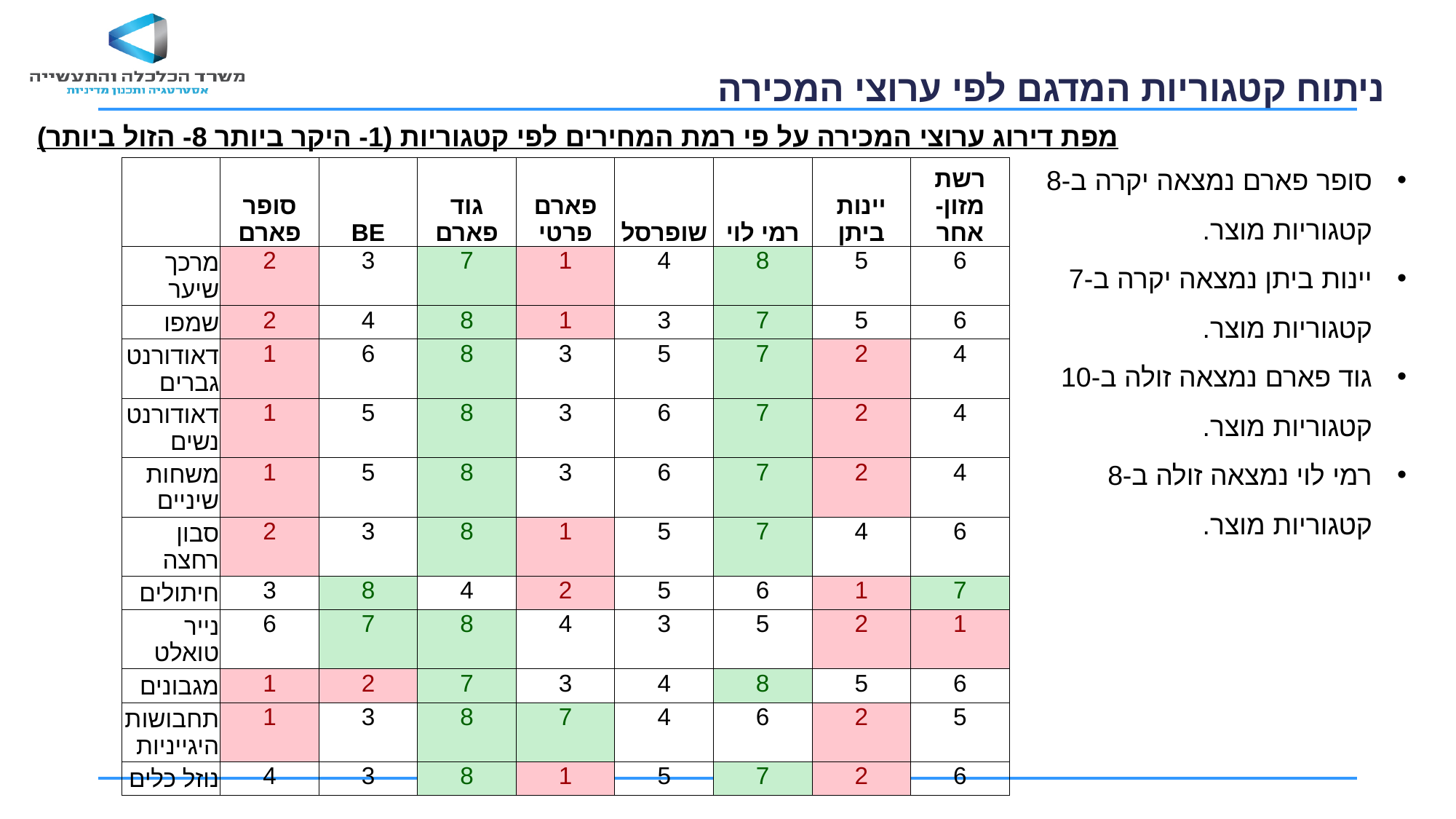

ניתוח קטגוריות המדגם לפי ערוצי המכירה
מפת דירוג ערוצי המכירה על פי רמת המחירים לפי קטגוריות (1- היקר ביותר 8- הזול ביותר)
סופר פארם נמצאה יקרה ב-8 קטגוריות מוצר.
יינות ביתן נמצאה יקרה ב-7 קטגוריות מוצר.
גוד פארם נמצאה זולה ב-10 קטגוריות מוצר.
רמי לוי נמצאה זולה ב-8 קטגוריות מוצר.

|  | סופר פארם | BE | גוד פארם | פארם פרטי | שופרסל | רמי לוי | יינות ביתן | רשת מזון- אחר |
| --- | --- | --- | --- | --- | --- | --- | --- | --- |
| מרכך שיער | 2 | 3 | 7 | 1 | 4 | 8 | 5 | 6 |
| שמפו | 2 | 4 | 8 | 1 | 3 | 7 | 5 | 6 |
| דאודורנט גברים | 1 | 6 | 8 | 3 | 5 | 7 | 2 | 4 |
| דאודורנט נשים | 1 | 5 | 8 | 3 | 6 | 7 | 2 | 4 |
| משחות שיניים | 1 | 5 | 8 | 3 | 6 | 7 | 2 | 4 |
| סבון רחצה | 2 | 3 | 8 | 1 | 5 | 7 | 4 | 6 |
| חיתולים | 3 | 8 | 4 | 2 | 5 | 6 | 1 | 7 |
| נייר טואלט | 6 | 7 | 8 | 4 | 3 | 5 | 2 | 1 |
| מגבונים | 1 | 2 | 7 | 3 | 4 | 8 | 5 | 6 |
| תחבושות היגייניות | 1 | 3 | 8 | 7 | 4 | 6 | 2 | 5 |
| נוזל כלים | 4 | 3 | 8 | 1 | 5 | 7 | 2 | 6 |